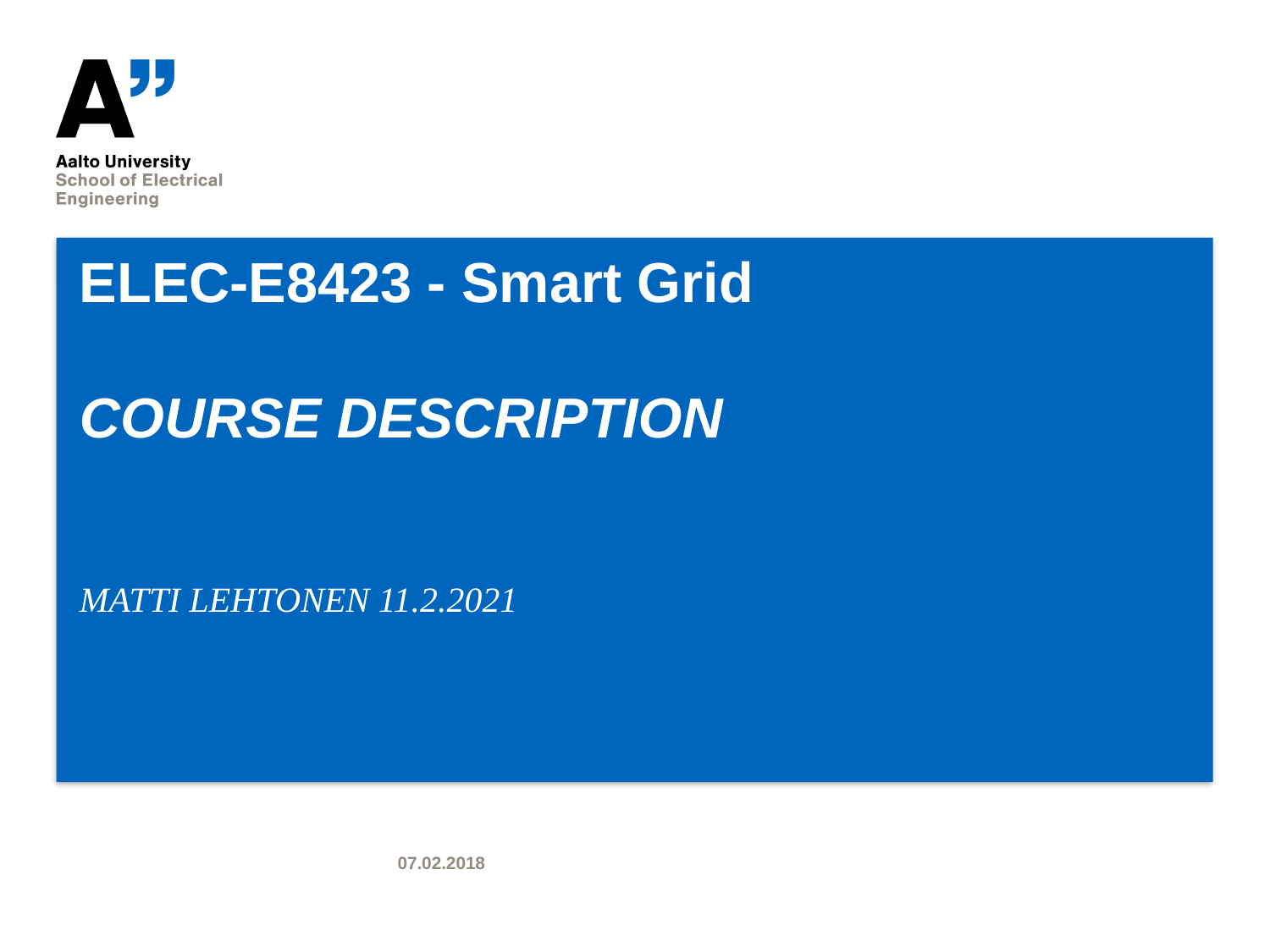

# ELEC-E8423 - Smart Grid COURSE DESCRIPTION
MATTI LEHTONEN 11.2.2021

07.02.2018